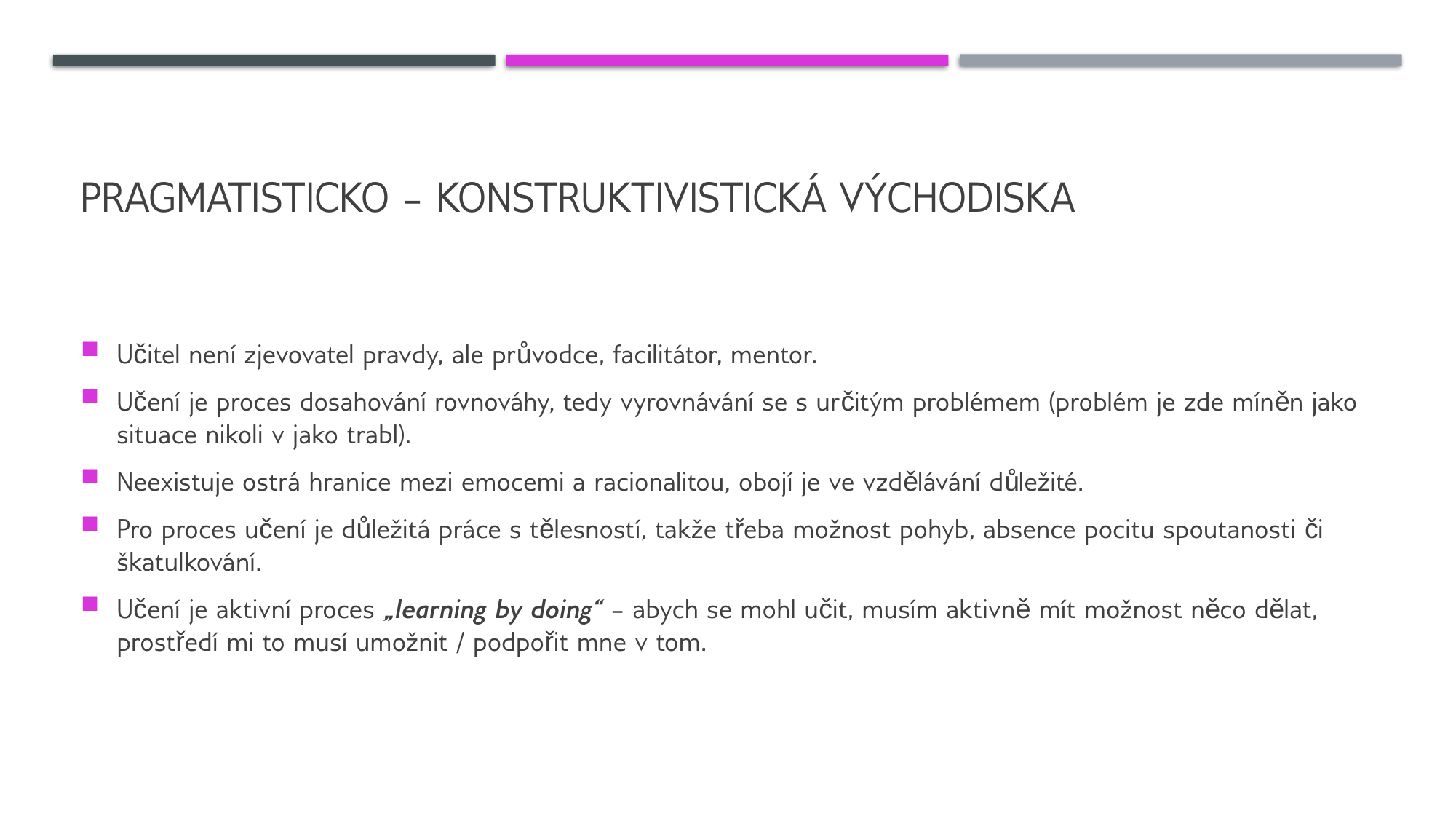

# Pragmatisticko – konstruktivistická východiska
Učitel není zjevovatel pravdy, ale průvodce, facilitátor, mentor.
Učení je proces dosahování rovnováhy, tedy vyrovnávání se s určitým problémem (problém je zde míněn jako situace nikoli v jako trabl).
Neexistuje ostrá hranice mezi emocemi a racionalitou, obojí je ve vzdělávání důležité.
Pro proces učení je důležitá práce s tělesností, takže třeba možnost pohyb, absence pocitu spoutanosti či škatulkování.
Učení je aktivní proces „learning by doing“ – abych se mohl učit, musím aktivně mít možnost něco dělat, prostředí mi to musí umožnit / podpořit mne v tom.